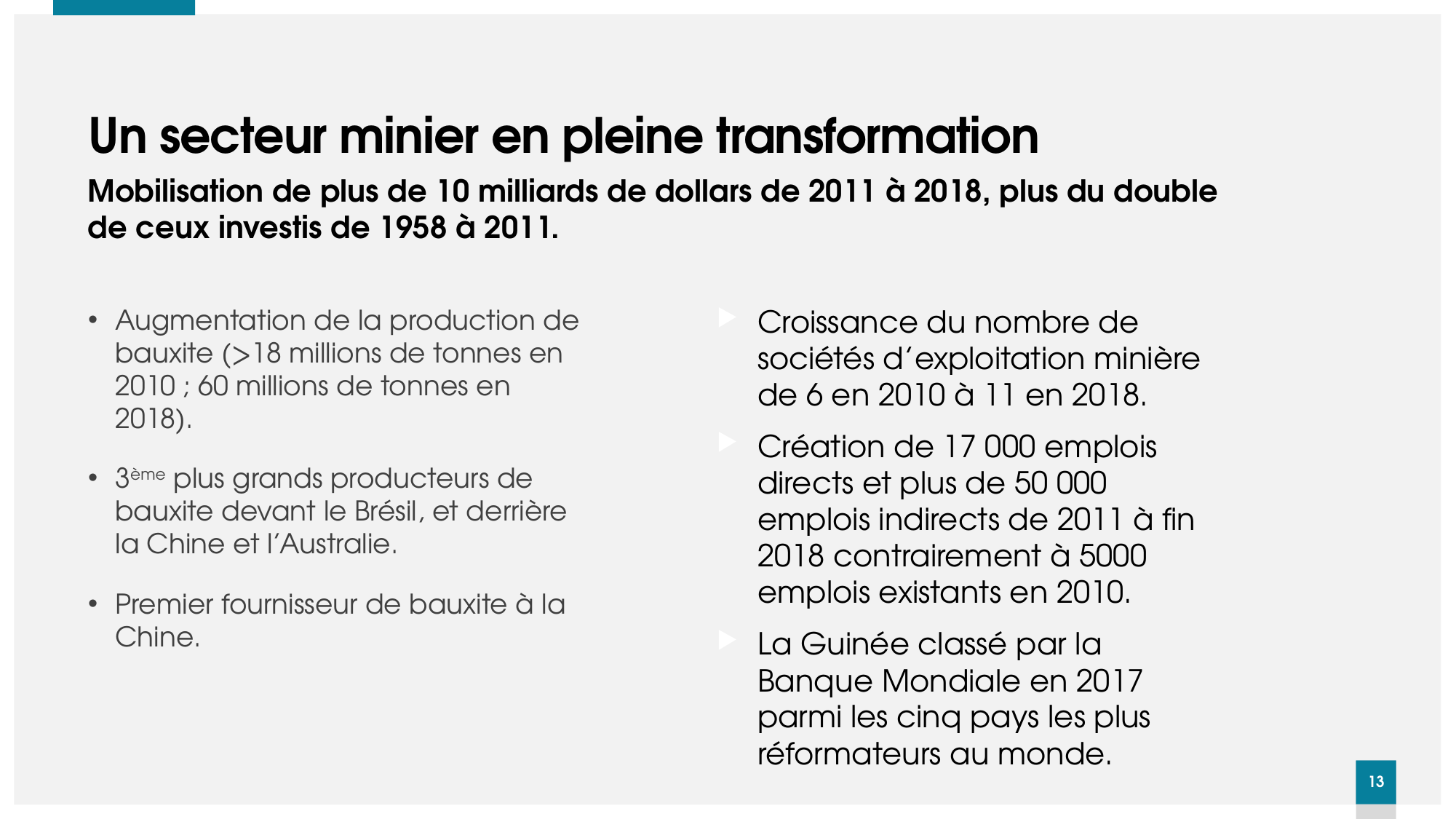

# Un secteur minier en pleine transformation
Mobilisation de plus de 10 milliards de dollars de 2011 à 2018, plus du double de ceux investis de 1958 à 2011.

Augmentation de la production de bauxite (>18 millions de tonnes en 2010 ; 60 millions de tonnes en 2018).
3ème plus grands producteurs de bauxite devant le Brésil, et derrière la Chine et l’Australie.
Premier fournisseur de bauxite à la Chine.

Croissance du nombre de sociétés d’exploitation minière de 6 en 2010 à 11 en 2018.
Création de 17 000 emplois directs et plus de 50 000 emplois indirects de 2011 à fin 2018 contrairement à 5000 emplois existants en 2010.
La Guinée classé par la Banque Mondiale en 2017 parmi les cinq pays les plus réformateurs au monde.